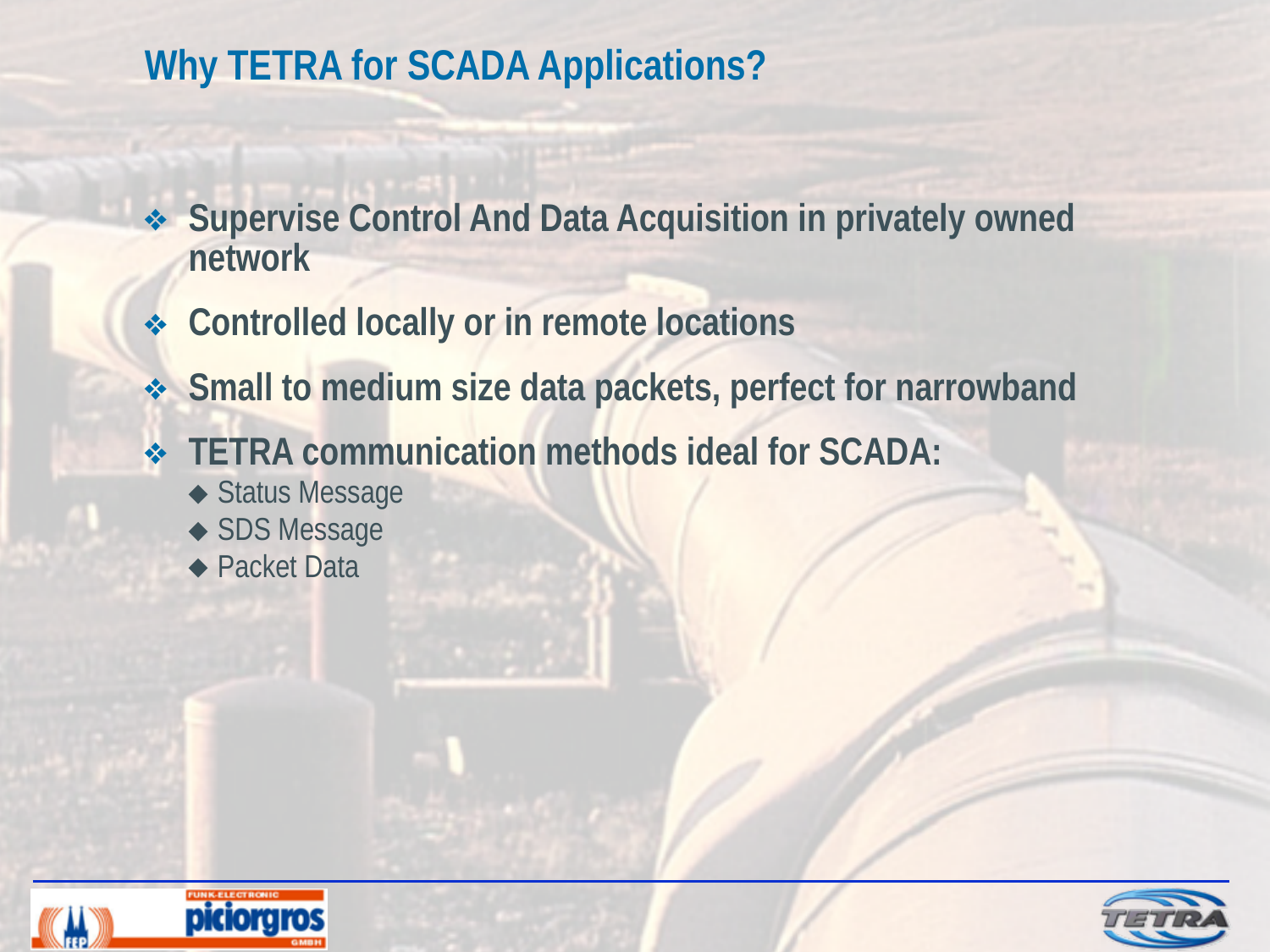

Why TETRA for SCADA Applications?
Supervise Control And Data Acquisition in privately owned network
Controlled locally or in remote locations
Small to medium size data packets, perfect for narrowband
TETRA communication methods ideal for SCADA:
Status Message
SDS Message
Packet Data